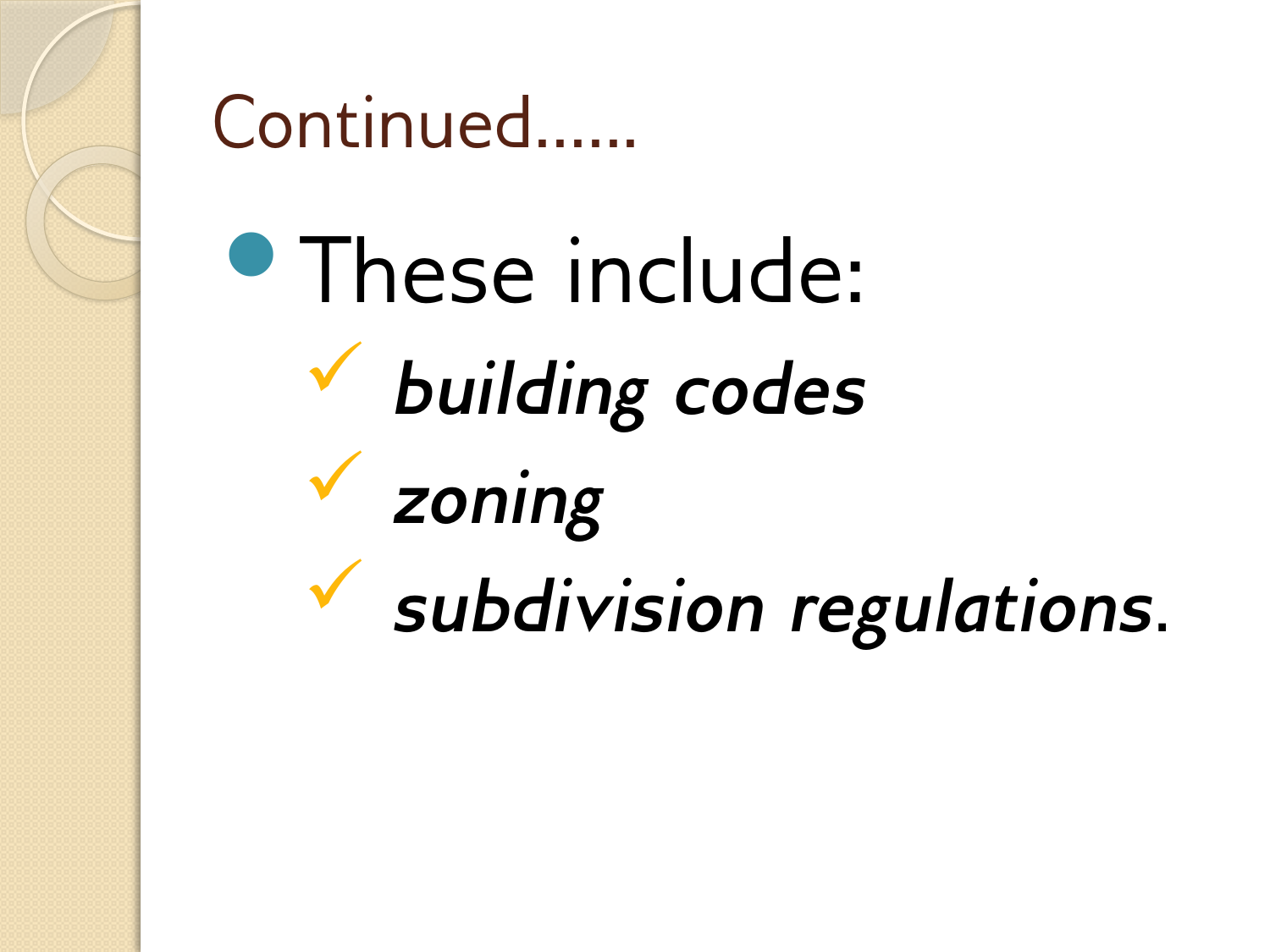

# Continued......
These include:
 building codes
 zoning
 subdivision regulations.